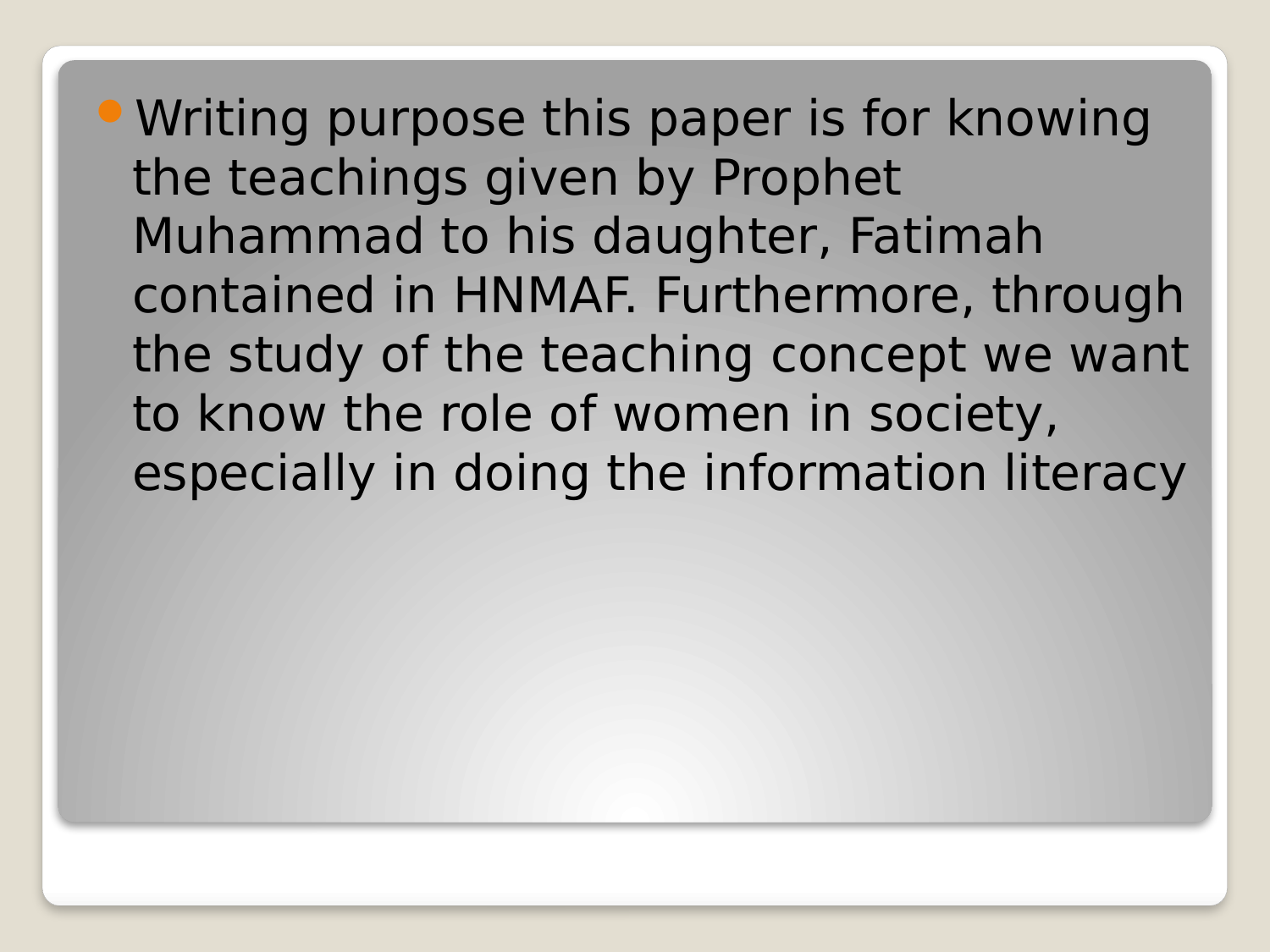

Writing purpose this paper is for knowing the teachings given by Prophet Muhammad to his daughter, Fatimah contained in HNMAF. Furthermore, through the study of the teaching concept we want to know the role of women in society, especially in doing the information literacy

#